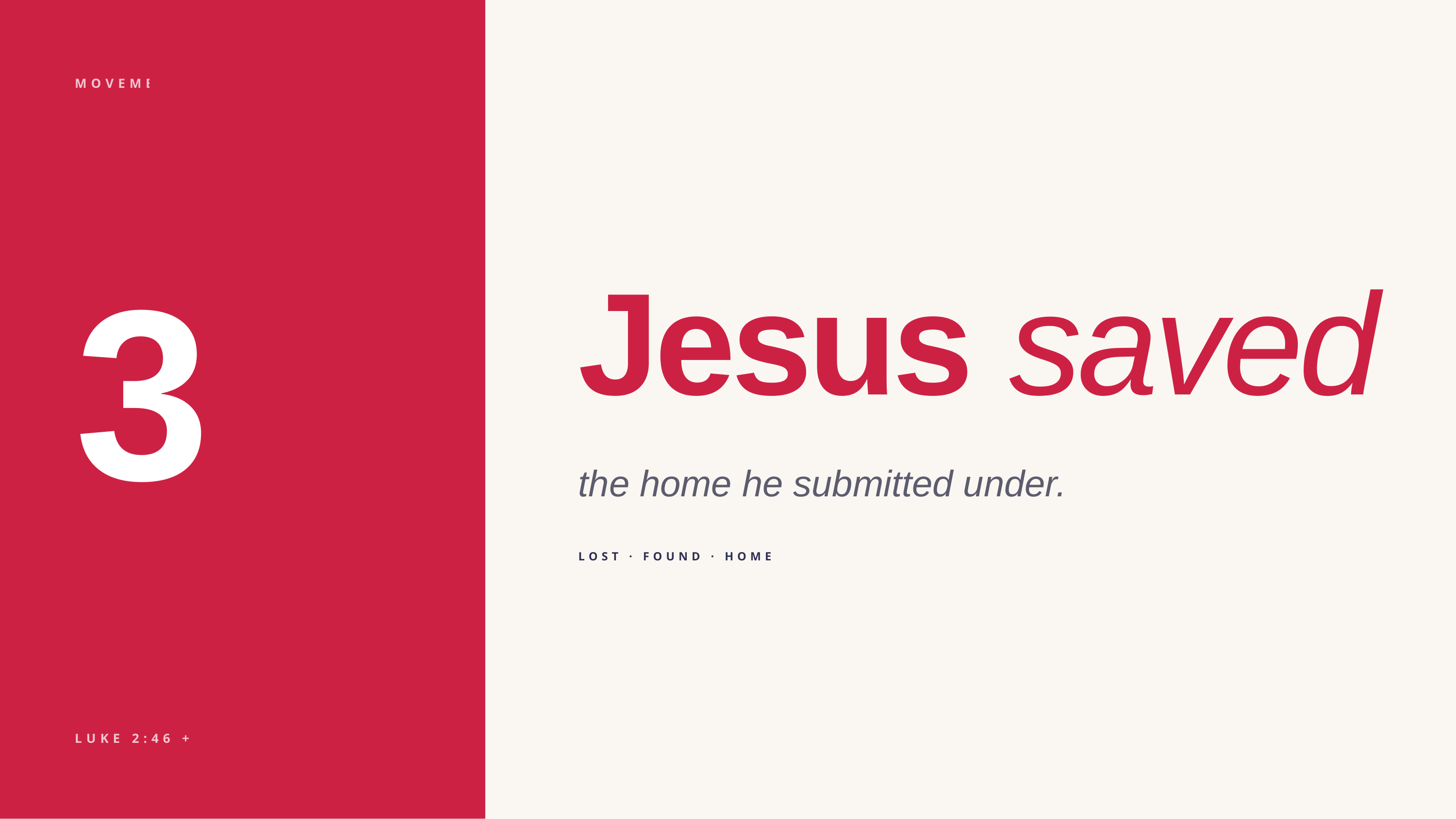

MOVEMENT
Jesus saved
3
the home he submitted under.
LOST · FOUND · HOME
LUKE 2:46 + LUKE 24